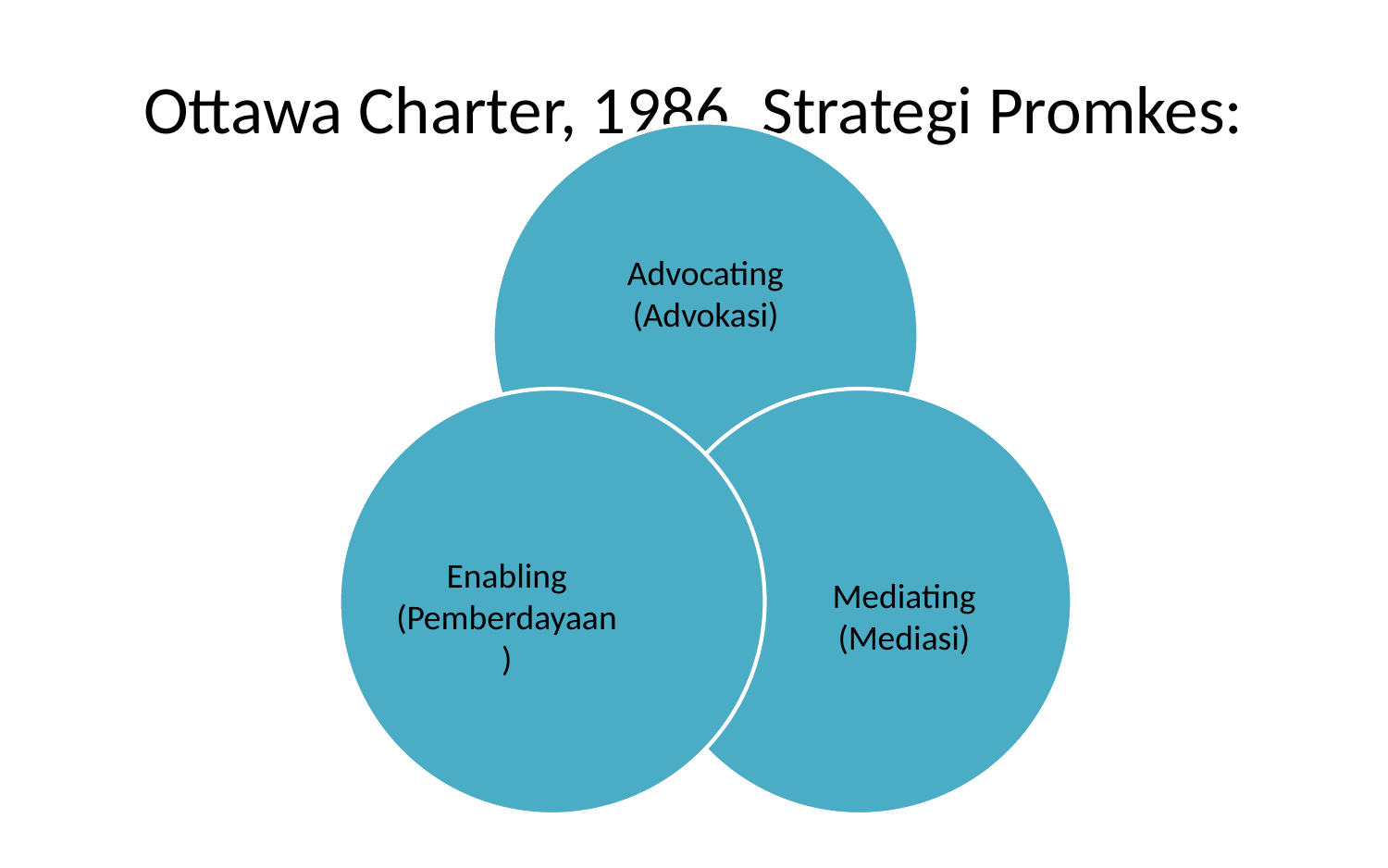

# Ottawa Charter, 1986, Strategi Promkes:
Advocating (Advokasi)
Mediating
(Mediasi)
Enabling
(Pemberdayaan)